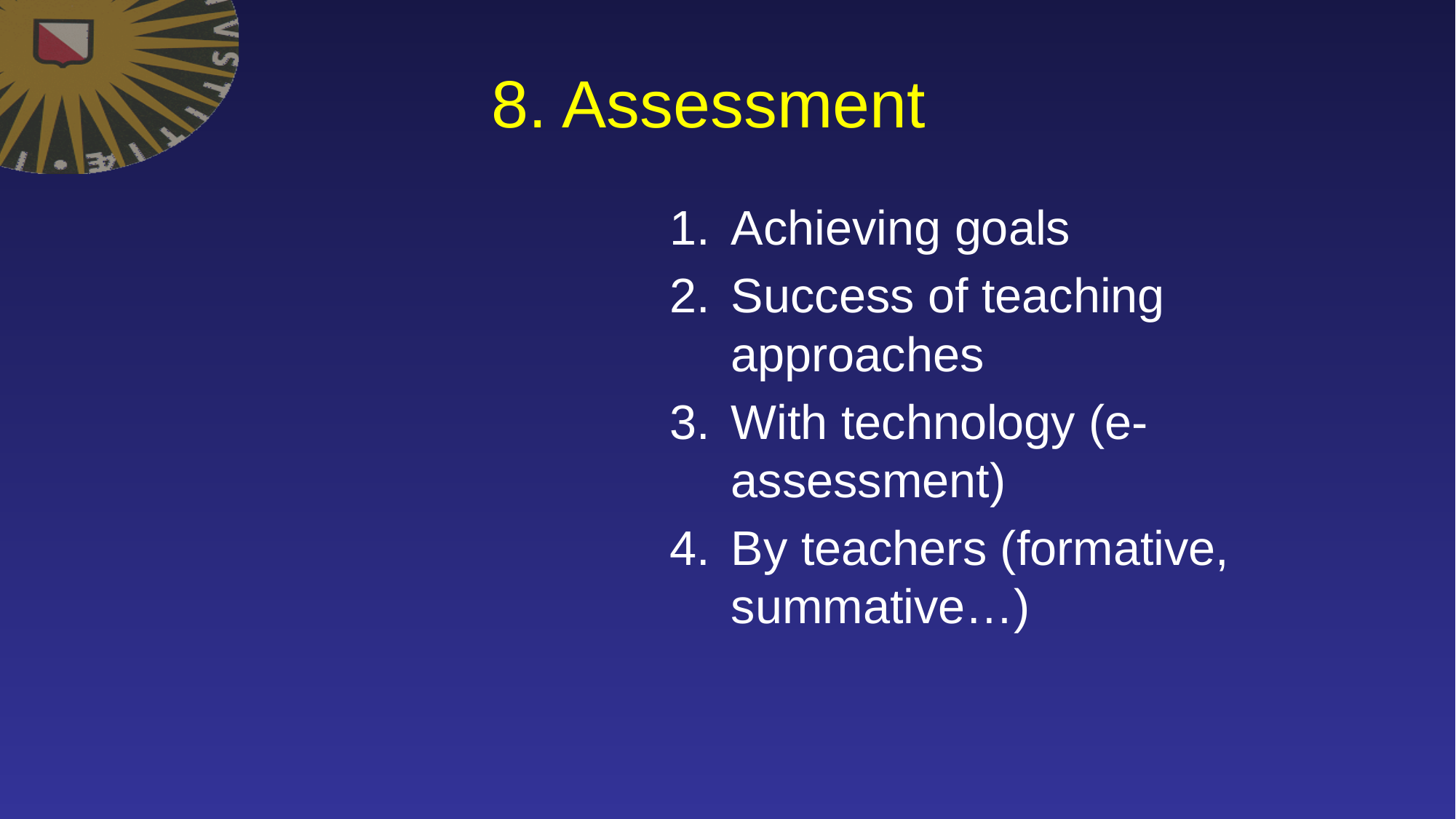

# 8. Assessment
Achieving goals
Success of teaching approaches
With technology (e-assessment)
By teachers (formative, summative…)